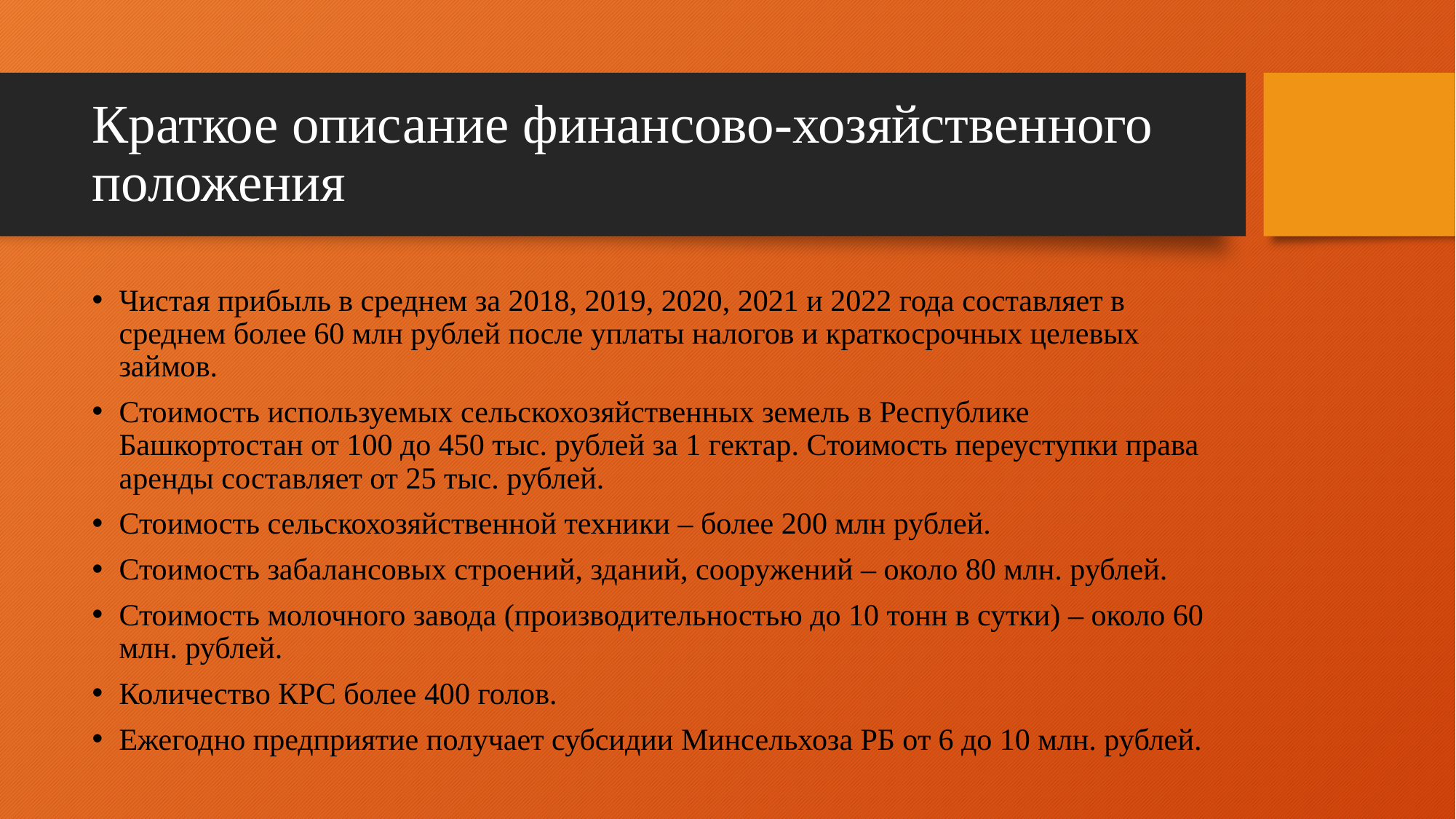

# Краткое описание финансово-хозяйственного положения
Чистая прибыль в среднем за 2018, 2019, 2020, 2021 и 2022 года составляет в среднем более 60 млн рублей после уплаты налогов и краткосрочных целевых займов.
Стоимость используемых сельскохозяйственных земель в Республике Башкортостан от 100 до 450 тыс. рублей за 1 гектар. Стоимость переуступки права аренды составляет от 25 тыс. рублей.
Стоимость сельскохозяйственной техники – более 200 млн рублей.
Стоимость забалансовых строений, зданий, сооружений – около 80 млн. рублей.
Стоимость молочного завода (производительностью до 10 тонн в сутки) – около 60 млн. рублей.
Количество КРС более 400 голов.
Ежегодно предприятие получает субсидии Минсельхоза РБ от 6 до 10 млн. рублей.